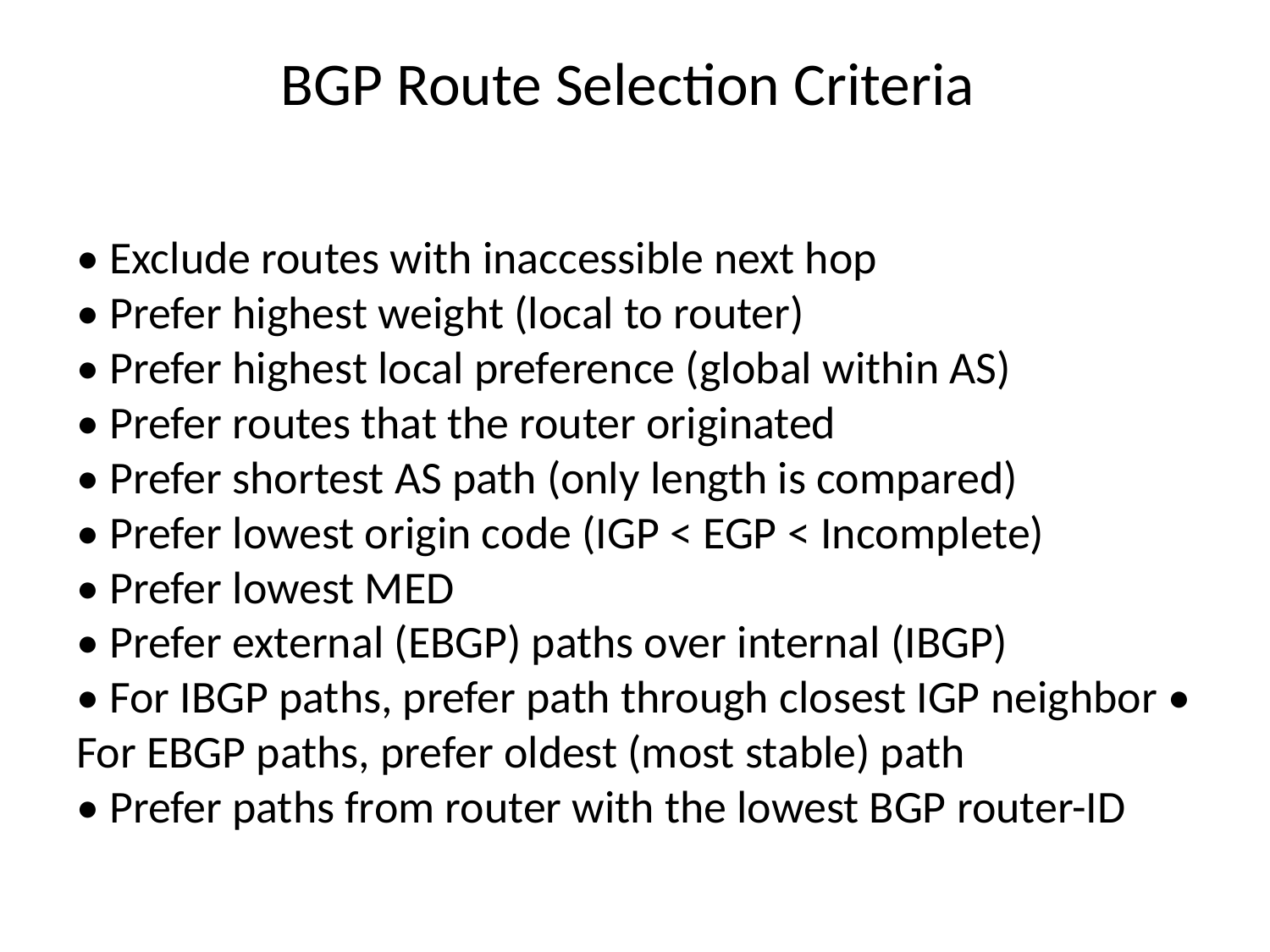

# BGP Route Selection Criteria
• Exclude routes with inaccessible next hop
• Prefer highest weight (local to router)
• Prefer highest local preference (global within AS)
• Prefer routes that the router originated
• Prefer shortest AS path (only length is compared)
• Prefer lowest origin code (IGP < EGP < Incomplete)
• Prefer lowest MED
• Prefer external (EBGP) paths over internal (IBGP)
• For IBGP paths, prefer path through closest IGP neighbor • For EBGP paths, prefer oldest (most stable) path
• Prefer paths from router with the lowest BGP router-ID